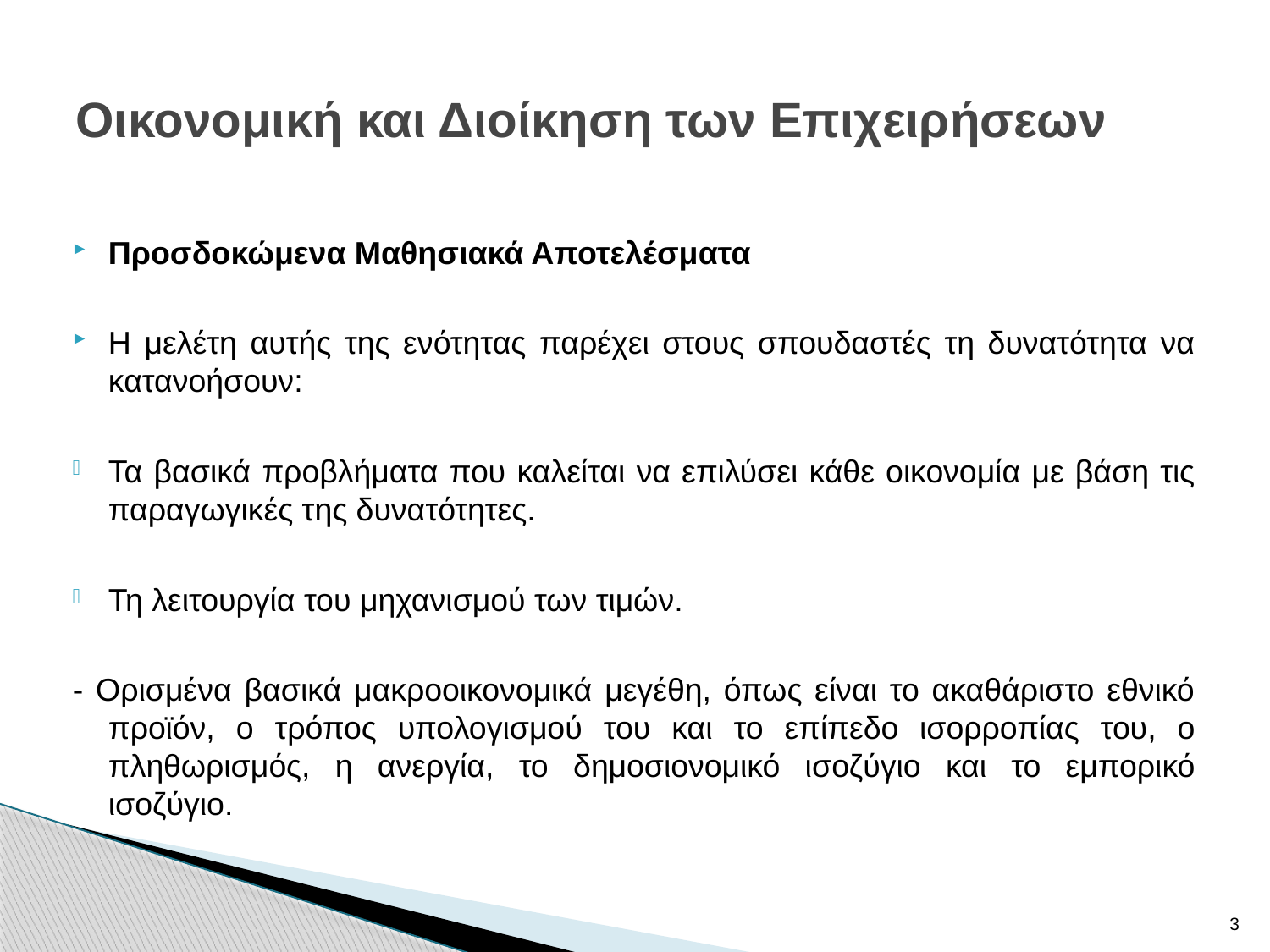

# Οικονομική και Διοίκηση των Επιχειρήσεων
Προσδοκώμενα Μαθησιακά Αποτελέσματα

Η μελέτη αυτής της ενότητας παρέχει στους σπουδαστές τη δυνατότητα να κατανοήσουν:

Τα βασικά προβλήματα που καλείται να επιλύσει κάθε οικονομία με βάση τις παραγωγικές της δυνατότητες.

Τη λειτουργία του μηχανισμού των τιμών.

- Ορισμένα βασικά μακροοικονομικά μεγέθη, όπως είναι το ακαθάριστο εθνικό προϊόν, ο τρόπος υπολογισμού του και το επίπεδο ισορροπίας του, ο πληθωρισμός, η ανεργία, το δημοσιονομικό ισοζύγιο και το εμπορικό ισοζύγιο.

3